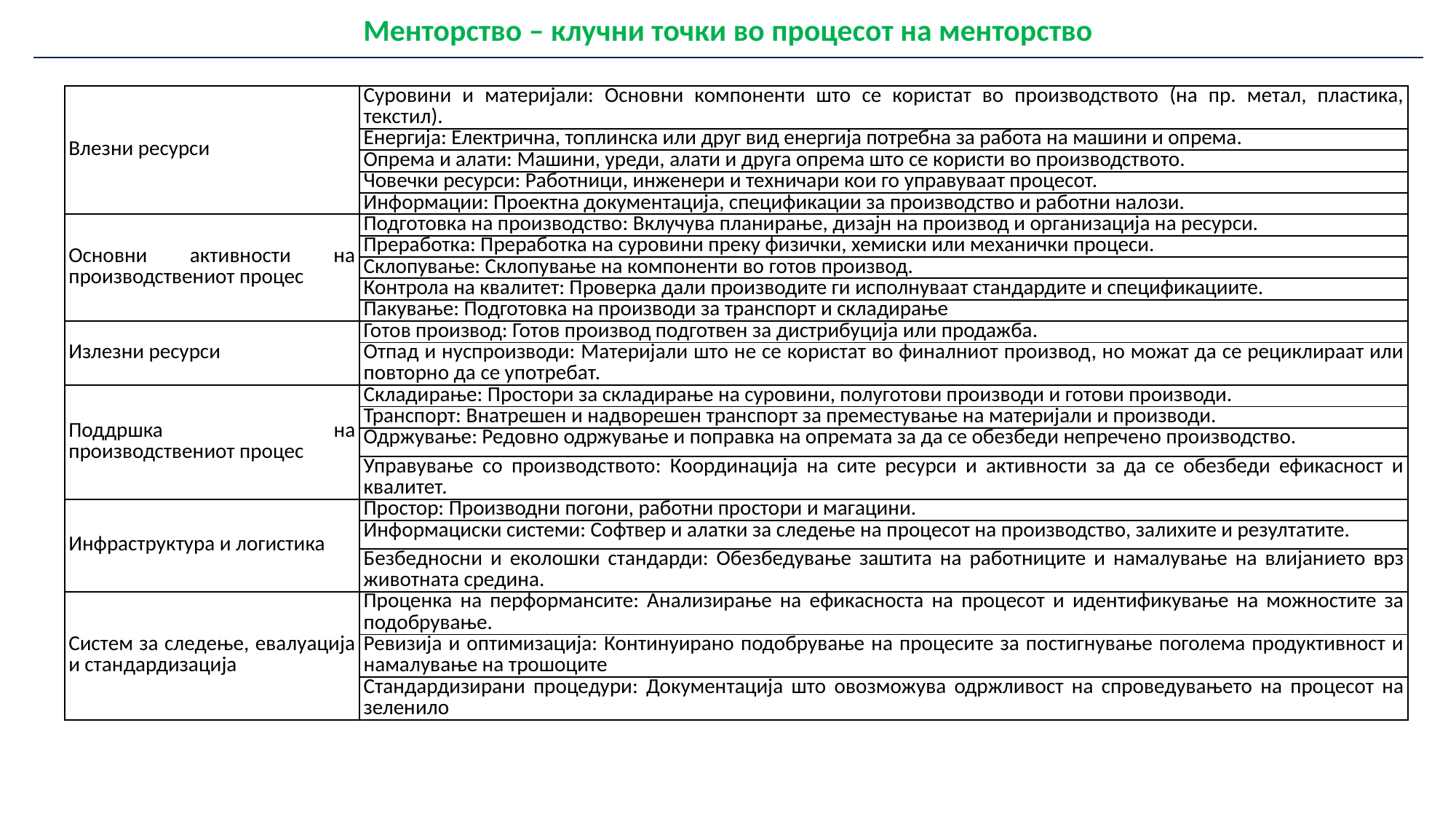

| Менторство – клучни точки во процесот на менторство |
| --- |
| Влезни ресурси | Суровини и материјали: Основни компоненти што се користат во производството (на пр. метал, пластика, текстил). |
| --- | --- |
|  | Енергија: Електрична, топлинска или друг вид енергија потребна за работа на машини и опрема. |
|  | Опрема и алати: Машини, уреди, алати и друга опрема што се користи во производството. |
|  | Човечки ресурси: Работници, инженери и техничари кои го управуваат процесот. |
|  | Информации: Проектна документација, спецификации за производство и работни налози. |
| Основни активности на производствениот процес | Подготовка на производство: Вклучува планирање, дизајн на производ и организација на ресурси. |
|  | Преработка: Преработка на суровини преку физички, хемиски или механички процеси. |
|  | Склопување: Склопување на компоненти во готов производ. |
|  | Контрола на квалитет: Проверка дали производите ги исполнуваат стандардите и спецификациите. |
|  | Пакување: Подготовка на производи за транспорт и складирање |
| Излезни ресурси | Готов производ: Готов производ подготвен за дистрибуција или продажба. |
|  | Отпад и нуспроизводи: Материјали што не се користат во финалниот производ, но можат да се рециклираат или повторно да се употребат. |
| Поддршка на производствениот процес | Складирање: Простори за складирање на суровини, полуготови производи и готови производи. |
|  | Транспорт: Внатрешен и надворешен транспорт за преместување на материјали и производи. |
|  | Одржување: Редовно одржување и поправка на опремата за да се обезбеди непречено производство. |
|  | Управување со производството: Координација на сите ресурси и активности за да се обезбеди ефикасност и квалитет. |
| Инфраструктура и логистика | Простор: Производни погони, работни простори и магацини. |
|  | Информациски системи: Софтвер и алатки за следење на процесот на производство, залихите и резултатите. |
|  | Безбедносни и еколошки стандарди: Обезбедување заштита на работниците и намалување на влијанието врз животната средина. |
| Систем за следење, евалуација и стандардизација | Проценка на перформансите: Анализирање на ефикасноста на процесот и идентификување на можностите за подобрување. |
|  | Ревизија и оптимизација: Континуирано подобрување на процесите за постигнување поголема продуктивност и намалување на трошоците |
|  | Стандардизирани процедури: Документација што овозможува одржливост на спроведувањето на процесот на зеленило |